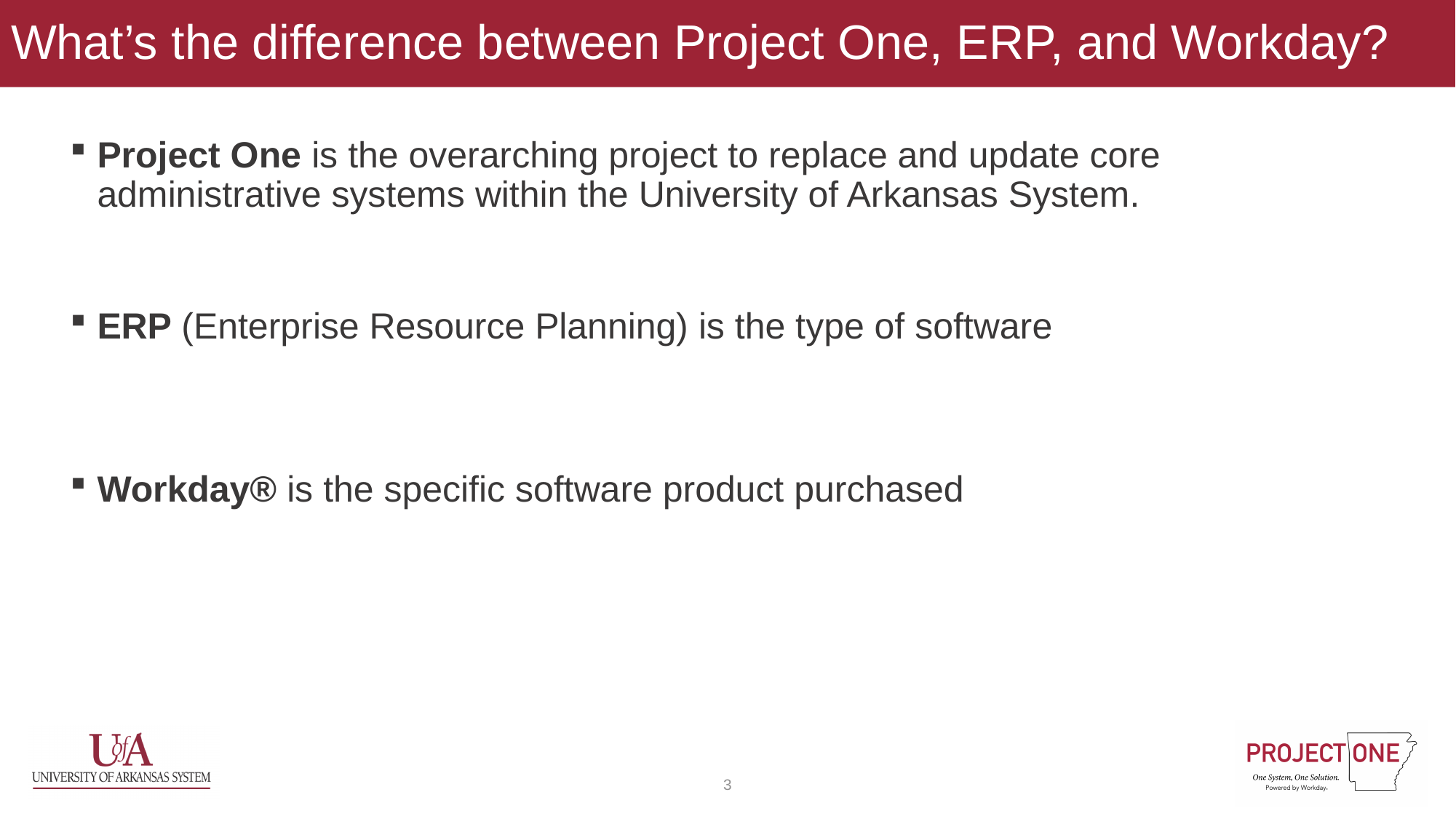

# What’s the difference between Project One, ERP, and Workday?
Project One is the overarching project to replace and update core administrative systems within the University of Arkansas System.
ERP (Enterprise Resource Planning) is the type of software
Workday® is the specific software product purchased
3